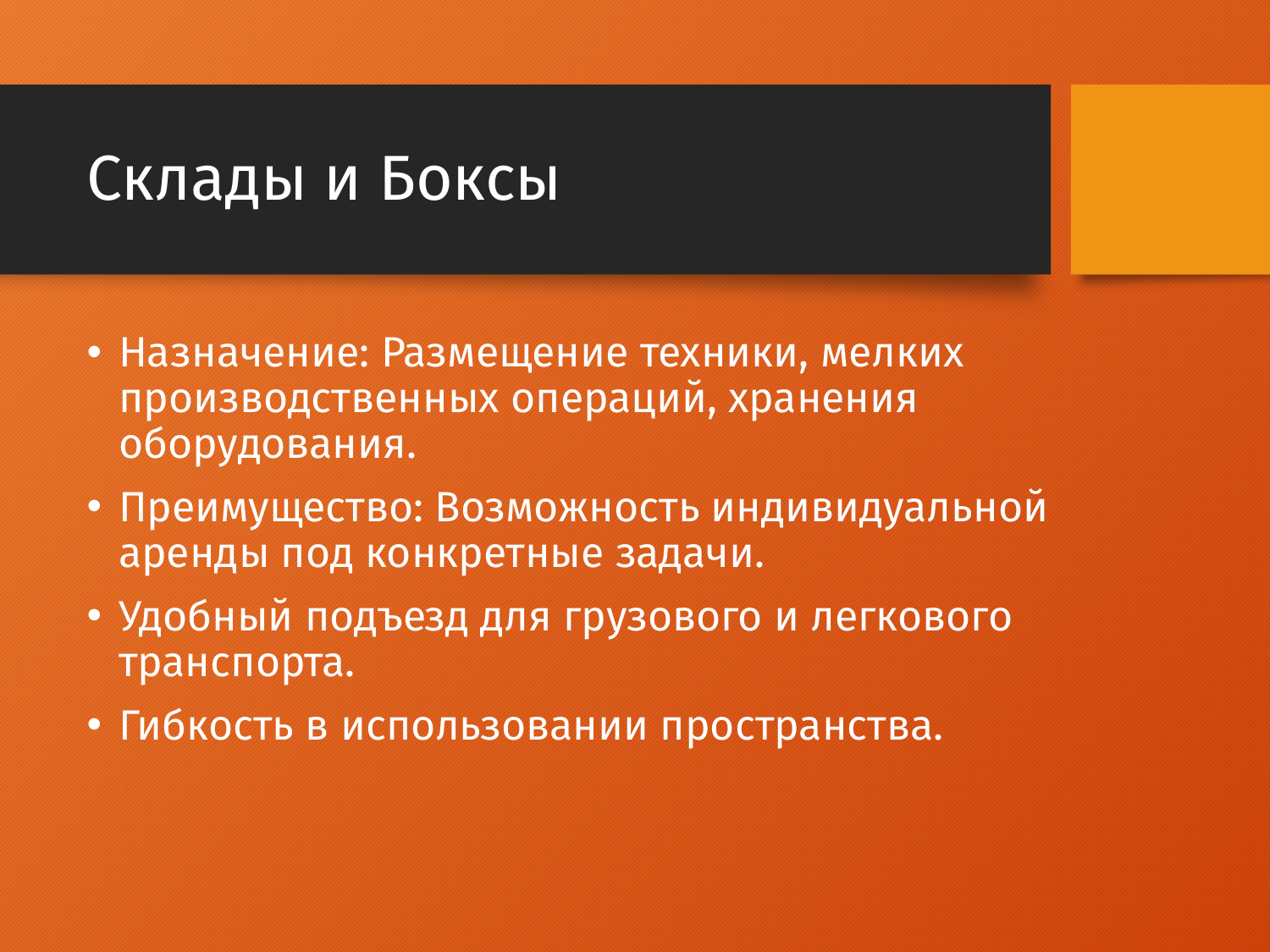

# Склады и Боксы
Назначение: Размещение техники, мелких производственных операций, хранения оборудования.
Преимущество: Возможность индивидуальной аренды под конкретные задачи.
Удобный подъезд для грузового и легкового транспорта.
Гибкость в использовании пространства.